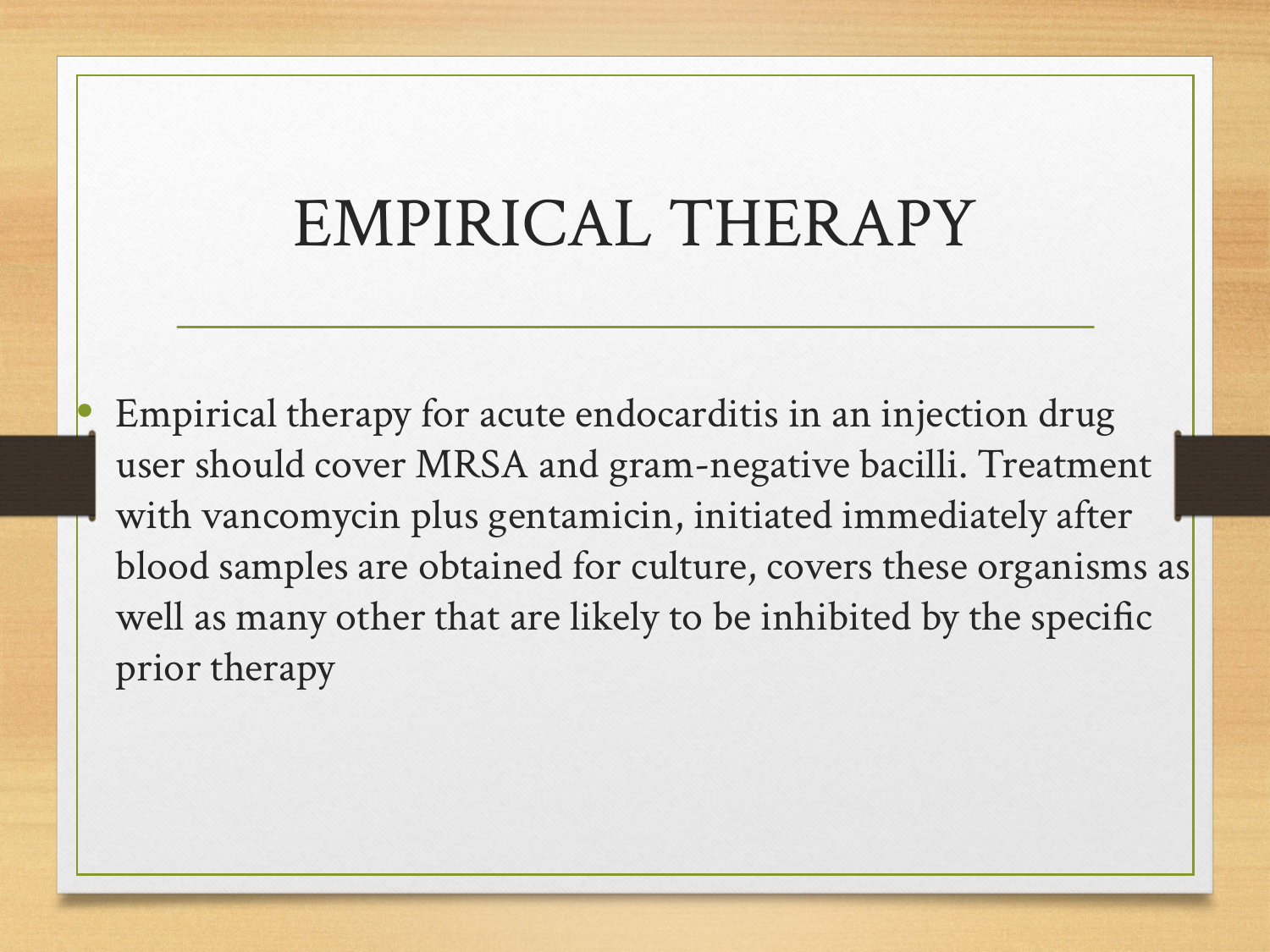

# EMPIRICAL THERAPY

Empirical therapy for acute endocarditis in an injection drug user should cover MRSA and gram-negative bacilli. Treatment with vancomycin plus gentamicin, initiated immediately after blood samples are obtained for culture, covers these organisms as well as many other that are likely to be inhibited by the specific prior therapy